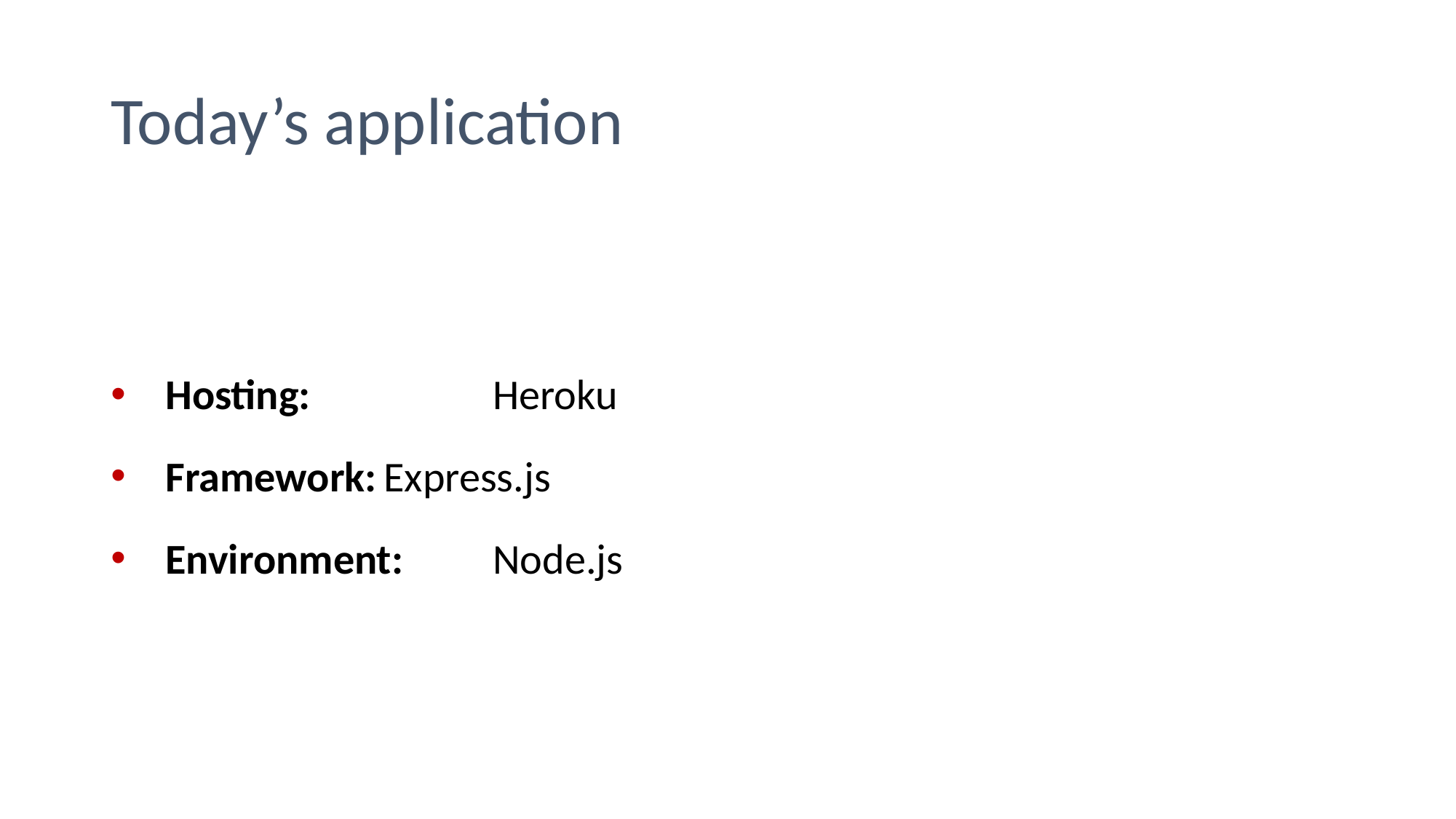

# Today’s application
Hosting:		Heroku
Framework:	Express.js
Environment:	Node.js